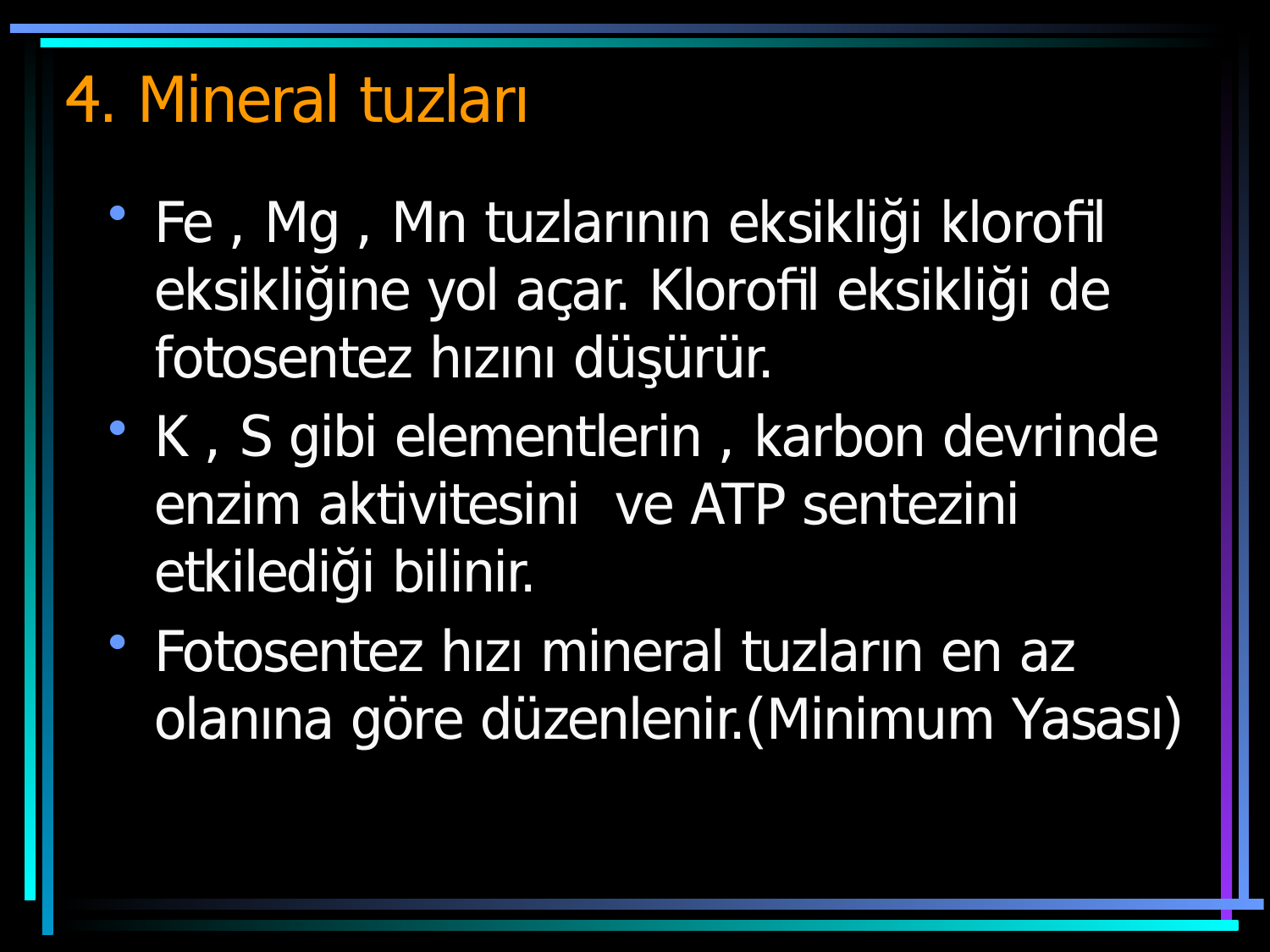

# 4. Mineral tuzları
Fe , Mg , Mn tuzlarının eksikliği klorofil eksikliğine yol açar. Klorofil eksikliği de fotosentez hızını düşürür.
K , S gibi elementlerin , karbon devrinde enzim aktivitesini  ve ATP sentezini etkilediği bilinir.
Fotosentez hızı mineral tuzların en az olanına göre düzenlenir.(Minimum Yasası)